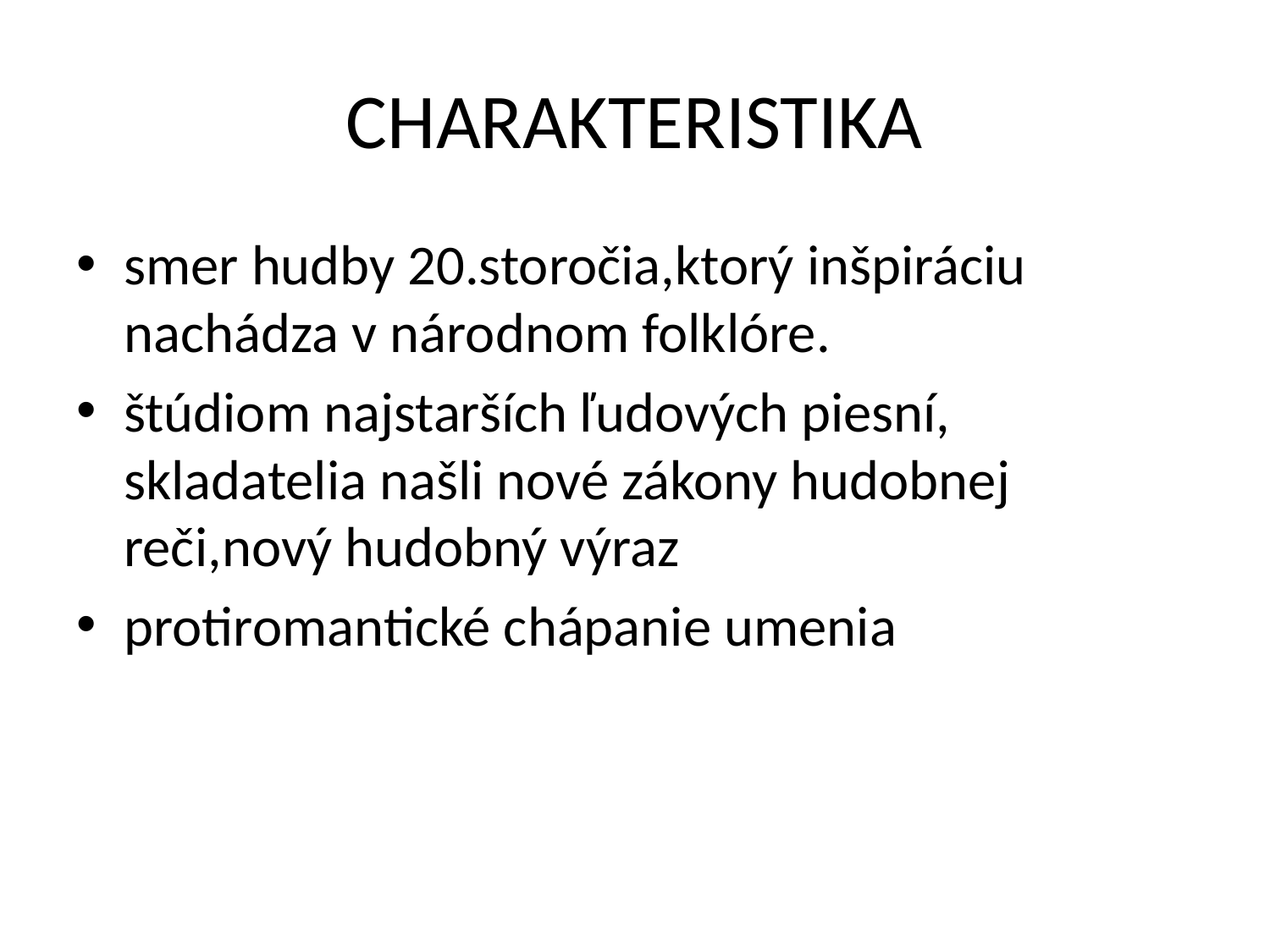

# CHARAKTERISTIKA
smer hudby 20.storočia,ktorý inšpiráciu nachádza v národnom folklóre.
štúdiom najstarších ľudových piesní, skladatelia našli nové zákony hudobnej  reči,nový hudobný výraz
protiromantické chápanie umenia